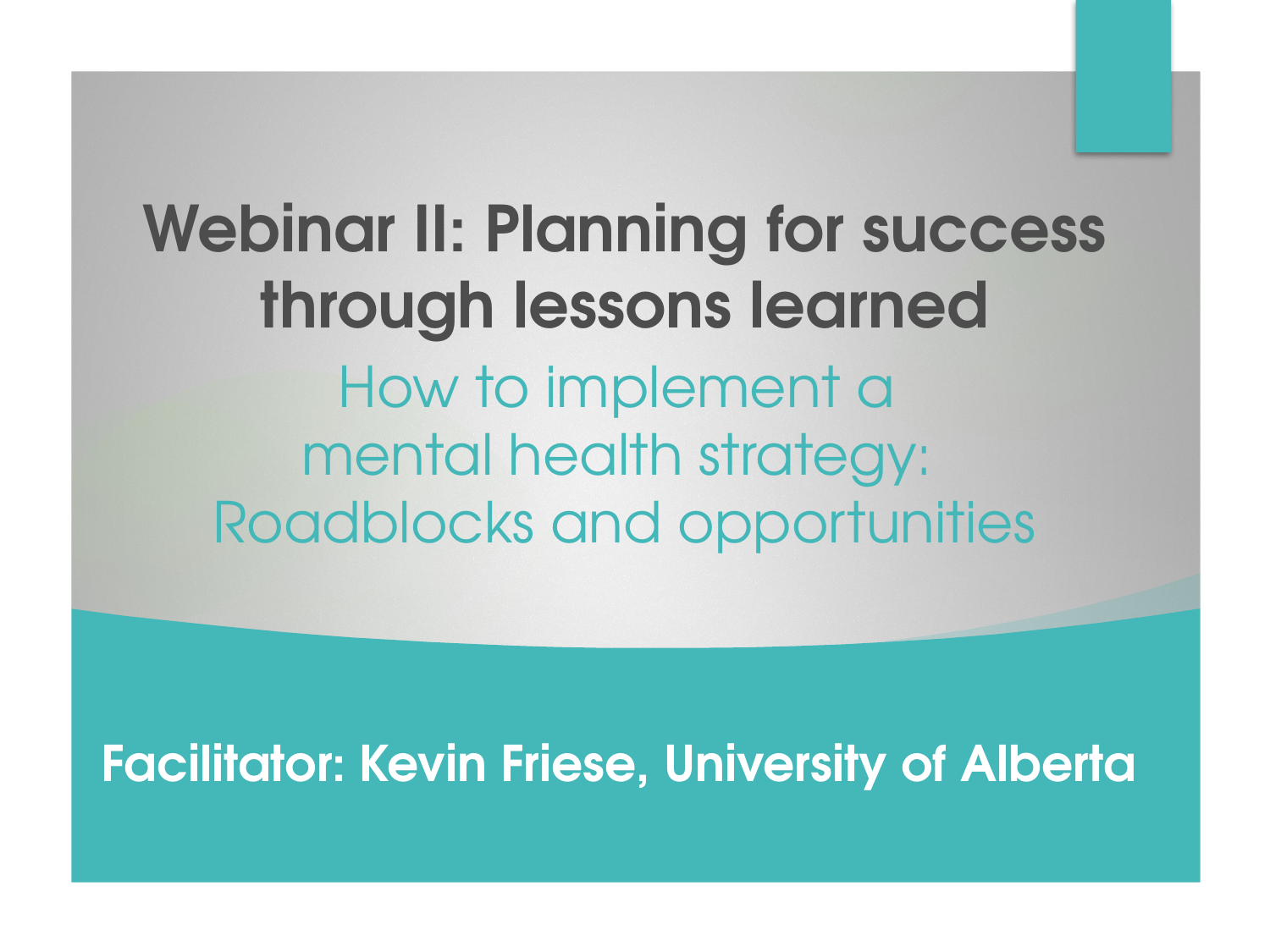

Webinar II: Planning for success through lessons learned
How to implement a
mental health strategy:
Roadblocks and opportunities
Facilitator: Kevin Friese, University of Alberta